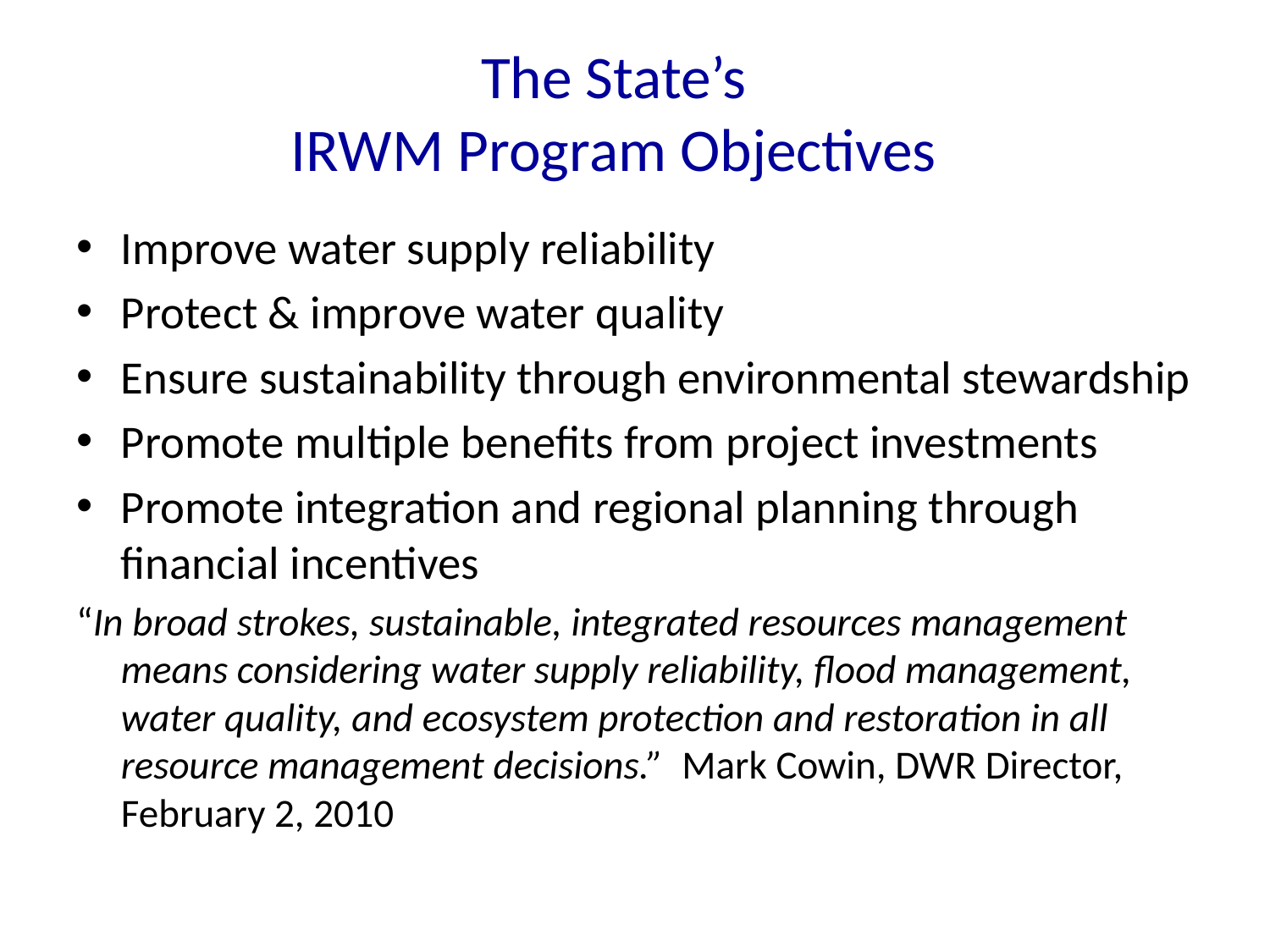

# The State’s IRWM Program Objectives
Improve water supply reliability
Protect & improve water quality
Ensure sustainability through environmental stewardship
Promote multiple benefits from project investments
Promote integration and regional planning through financial incentives
“In broad strokes, sustainable, integrated resources management means considering water supply reliability, flood management, water quality, and ecosystem protection and restoration in all resource management decisions.”  Mark Cowin, DWR Director, February 2, 2010